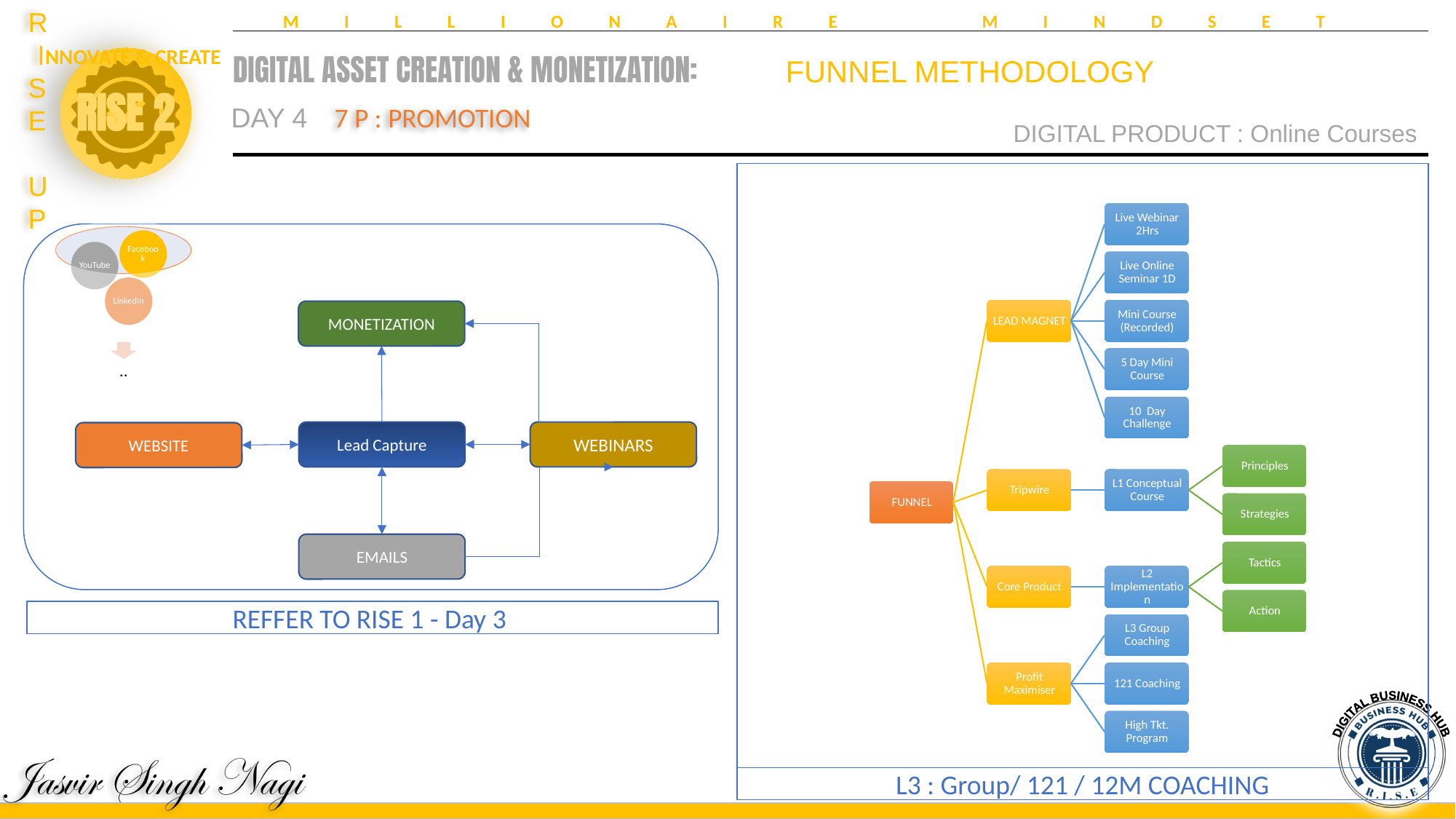

MILLIONAIRE  MINDSET
DIGITAL ASSET CREATION & MONETIZATION:	 FUNNEL METHODOLOGY

DIGITAL PRODUCT : Online Courses
DAY 4
7 P : PROMOTION

..
LinkedIn
YouTube
Facebook

MONETIZATION
Lead Capture
WEBINARS
EMAILS
WEBSITE
FUNNEL

LEAD MAGNET

Live Webinar 2Hrs

Live Online Seminar 1D

Mini Course (Recorded)

5 Day Mini Course

10  Day Challenge

Tripwire

L1 Conceptual Course

Principles

Strategies

Core Product

L2 Implementation

Tactics

Action

Profit Maximiser

L3 Group Coaching

121 Coaching

High Tkt. Program
REFFER TO RISE 1 - Day 3
DIGITAL BUSINESS HUB
L3 : Group/ 121 / 12M COACHING